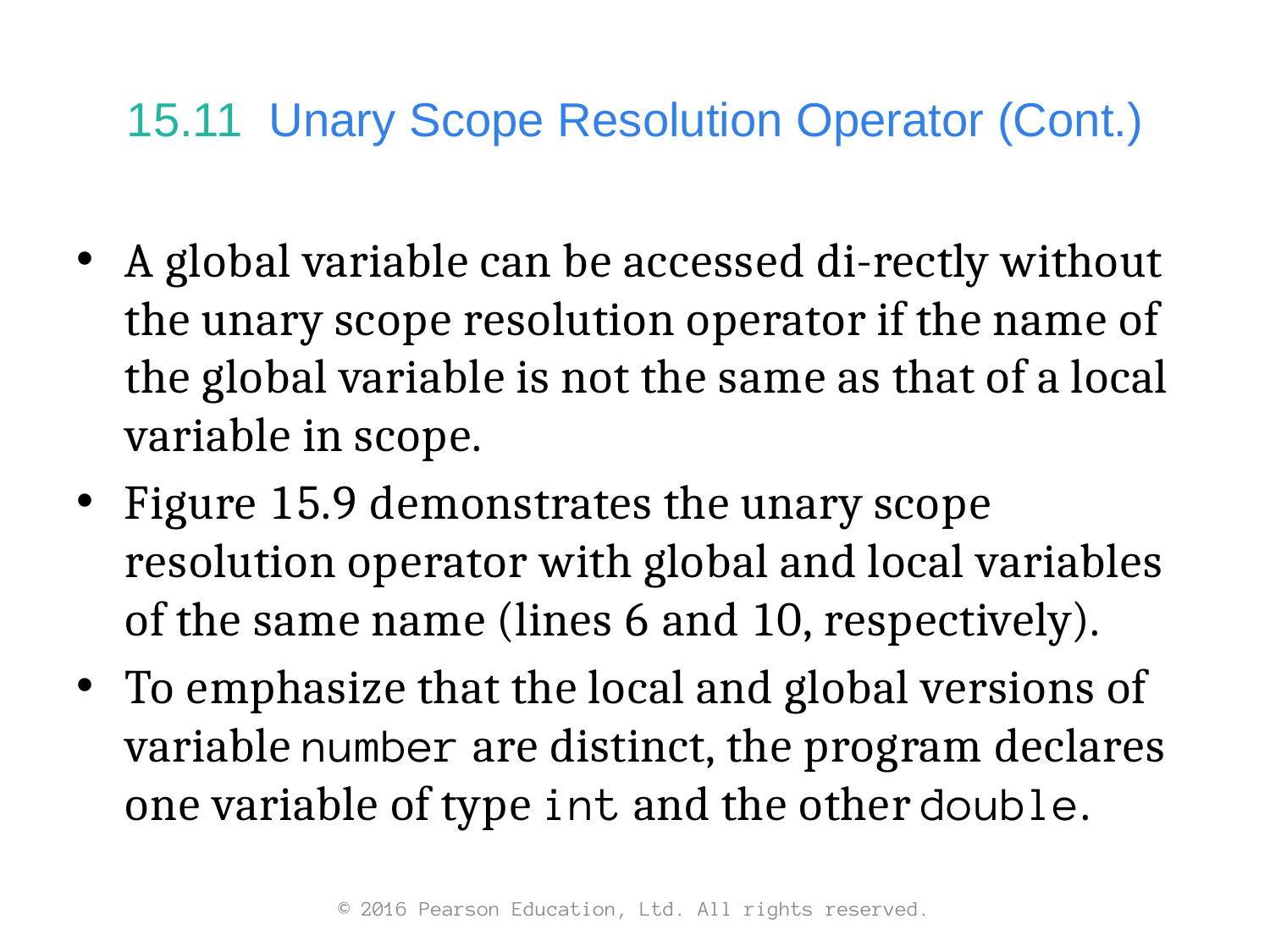

# 15.11  Unary Scope Resolution Operator (Cont.)
A global variable can be accessed di-rectly without the unary scope resolution operator if the name of the global variable is not the same as that of a local variable in scope.
Figure 15.9 demonstrates the unary scope resolution operator with global and local variables of the same name (lines 6 and 10, respectively).
To emphasize that the local and global versions of variable number are distinct, the program declares one variable of type int and the other double.
© 2016 Pearson Education, Ltd. All rights reserved.